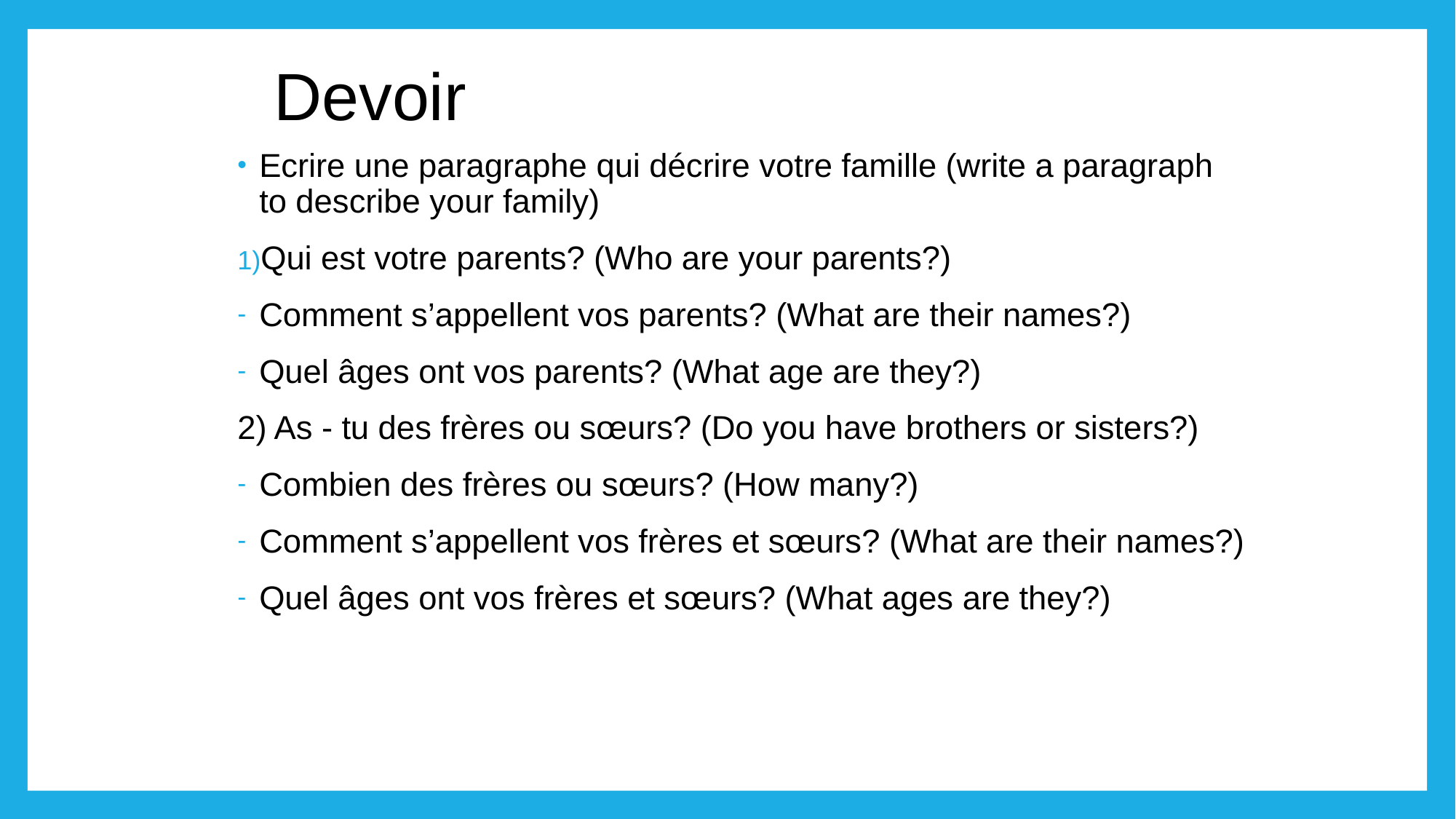

# Devoir
Ecrire une paragraphe qui décrire votre famille (write a paragraph to describe your family)
Qui est votre parents? (Who are your parents?)
Comment s’appellent vos parents? (What are their names?)
Quel âges ont vos parents? (What age are they?)
2) As - tu des frères ou sœurs? (Do you have brothers or sisters?)
Combien des frères ou sœurs? (How many?)
Comment s’appellent vos frères et sœurs? (What are their names?)
Quel âges ont vos frères et sœurs? (What ages are they?)